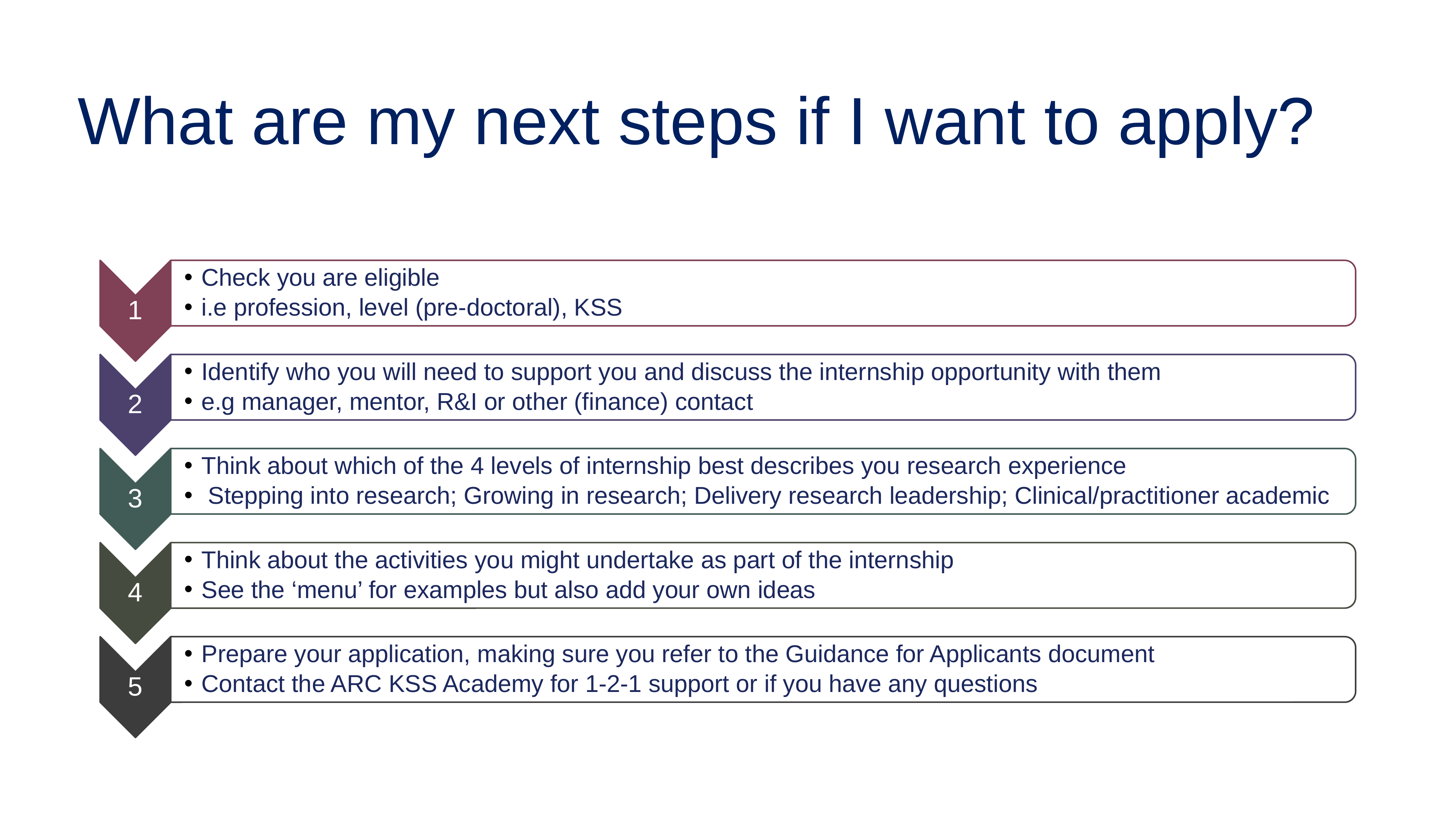

# What are my next steps if I want to apply?
1
Check you are eligible
i.e profession, level (pre-doctoral), KSS
2
Identify who you will need to support you and discuss the internship opportunity with them
e.g manager, mentor, R&I or other (finance) contact
3
Think about which of the 4 levels of internship best describes you research experience
 Stepping into research; Growing in research; Delivery research leadership; Clinical/practitioner academic
4
Think about the activities you might undertake as part of the internship
See the ‘menu’ for examples but also add your own ideas
5
Prepare your application, making sure you refer to the Guidance for Applicants document
Contact the ARC KSS Academy for 1-2-1 support or if you have any questions